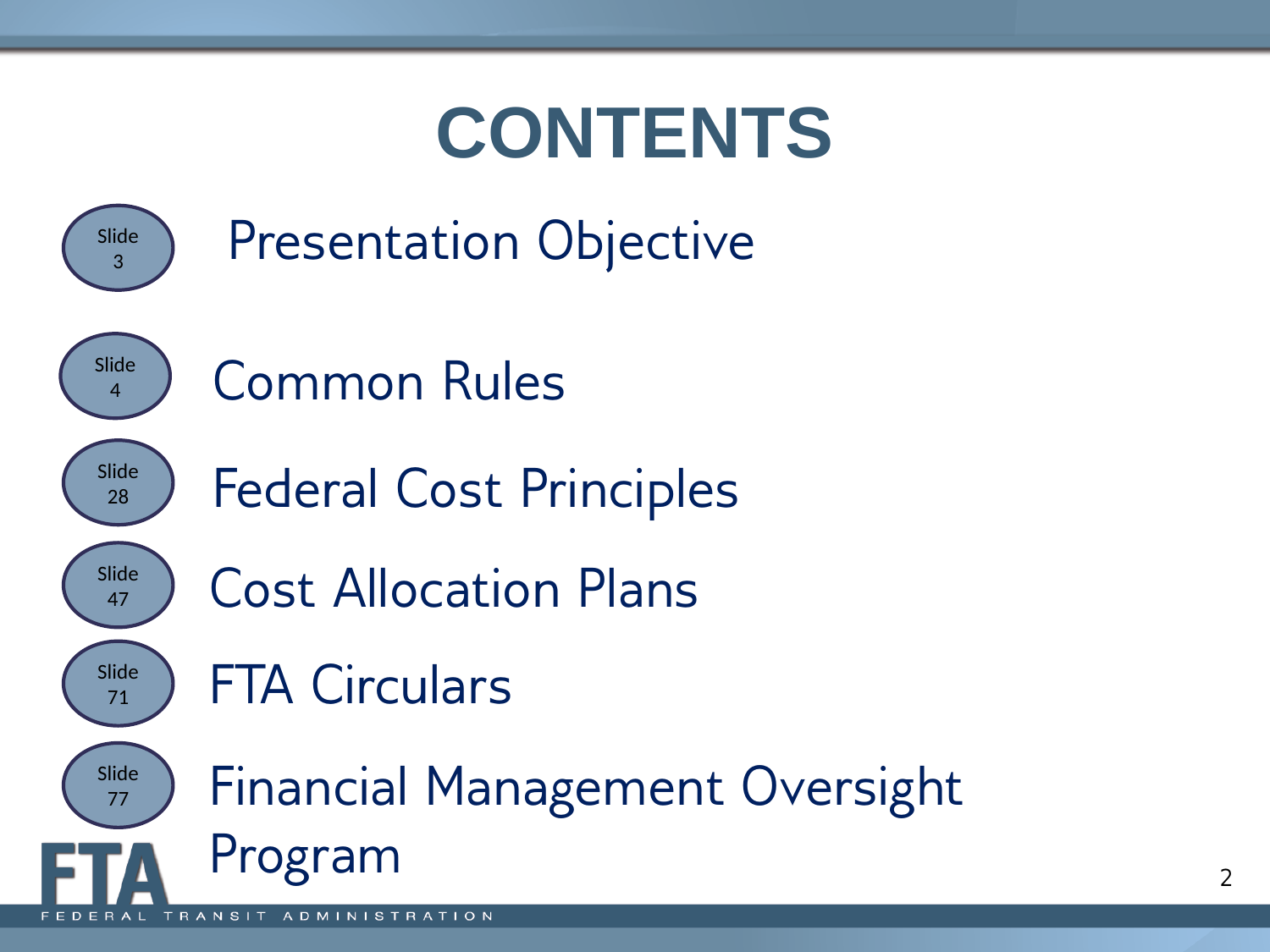

# CONTENTS
           Presentation Objective

Slide 3

Slide 4
Common Rules
Slide 28
Federal Cost Principles
Slide 47
Cost Allocation Plans
FTA Circulars
Slide 71
Slide 77
Financial Management Oversight Program